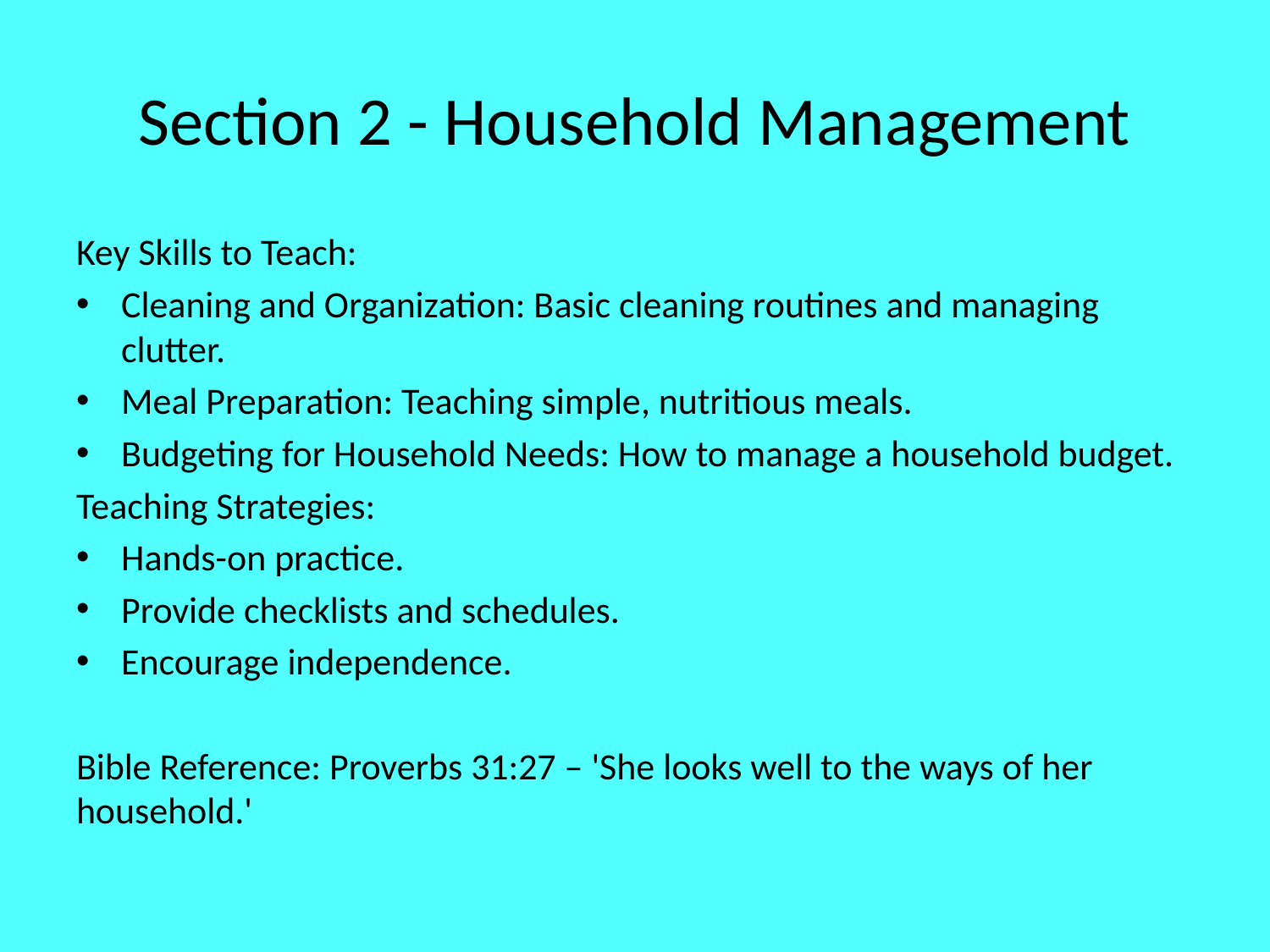

# Section 2 - Household Management
Key Skills to Teach:
Cleaning and Organization: Basic cleaning routines and managing clutter.
Meal Preparation: Teaching simple, nutritious meals.
Budgeting for Household Needs: How to manage a household budget.
Teaching Strategies:
Hands-on practice.
Provide checklists and schedules.
Encourage independence.

Bible Reference: Proverbs 31:27 – 'She looks well to the ways of her household.'